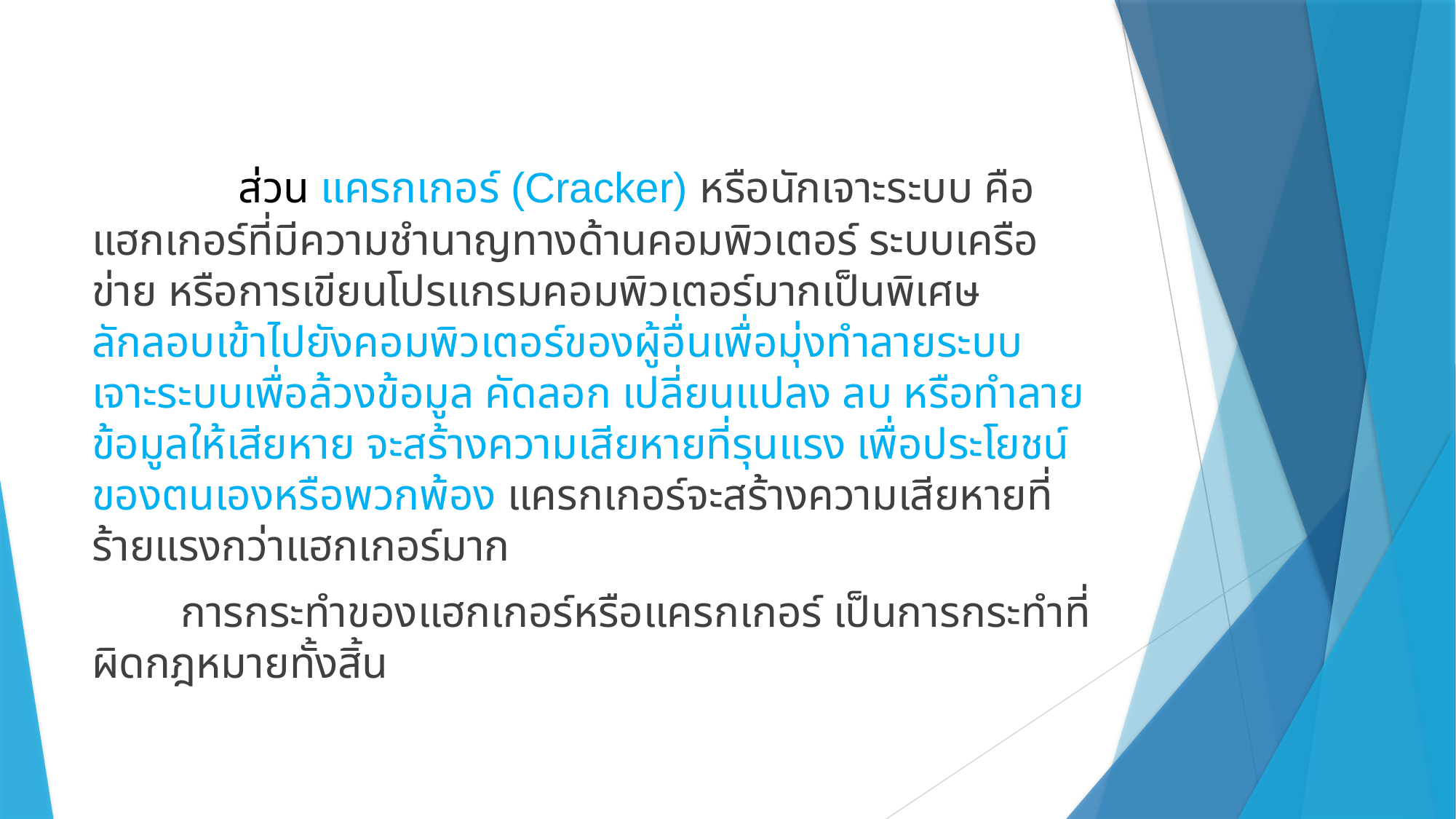

#
	   ส่วน แครกเกอร์ (Cracker) หรือนักเจาะระบบ คือแฮกเกอร์ที่มีความชำนาญทางด้านคอมพิวเตอร์ ระบบเครือข่าย หรือการเขียนโปรแกรมคอมพิวเตอร์มากเป็นพิเศษ ลักลอบเข้าไปยังคอมพิวเตอร์ของผู้อื่นเพื่อมุ่งทำลายระบบ เจาะระบบเพื่อล้วงข้อมูล คัดลอก เปลี่ยนแปลง ลบ หรือทำลายข้อมูลให้เสียหาย จะสร้างความเสียหายที่รุนแรง เพื่อประโยชน์ของตนเองหรือพวกพ้อง แครกเกอร์จะสร้างความเสียหายที่ร้ายแรงกว่าแฮกเกอร์มาก
        การกระทำของแฮกเกอร์หรือแครกเกอร์ เป็นการกระทำที่ผิดกฎหมายทั้งสิ้น